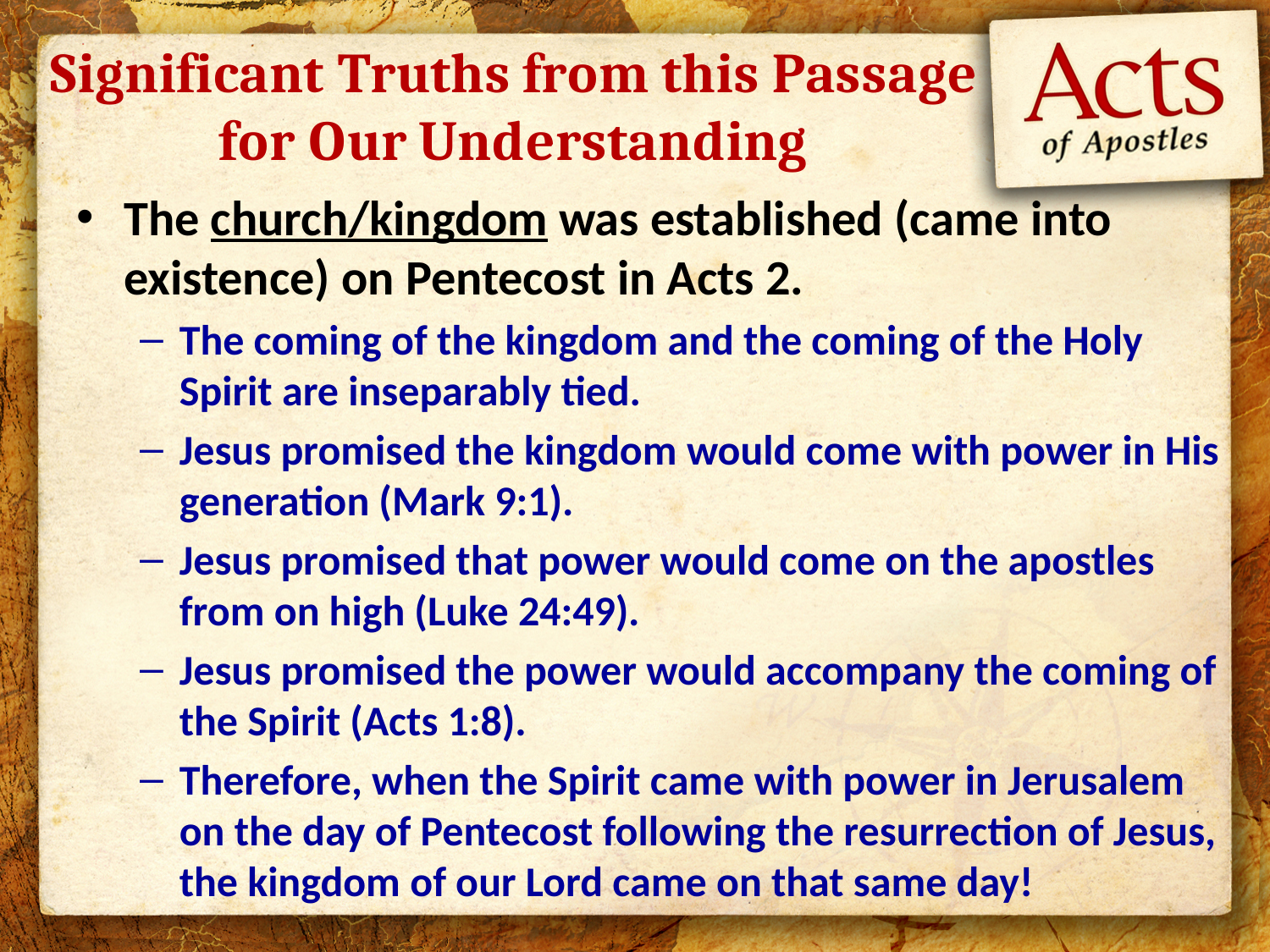

# Significant Truths from this Passage for Our Understanding
The church/kingdom was established (came into existence) on Pentecost in Acts 2.
The coming of the kingdom and the coming of the Holy Spirit are inseparably tied.
Jesus promised the kingdom would come with power in His generation (Mark 9:1).
Jesus promised that power would come on the apostles from on high (Luke 24:49).
Jesus promised the power would accompany the coming of the Spirit (Acts 1:8).
Therefore, when the Spirit came with power in Jerusalem on the day of Pentecost following the resurrection of Jesus, the kingdom of our Lord came on that same day!